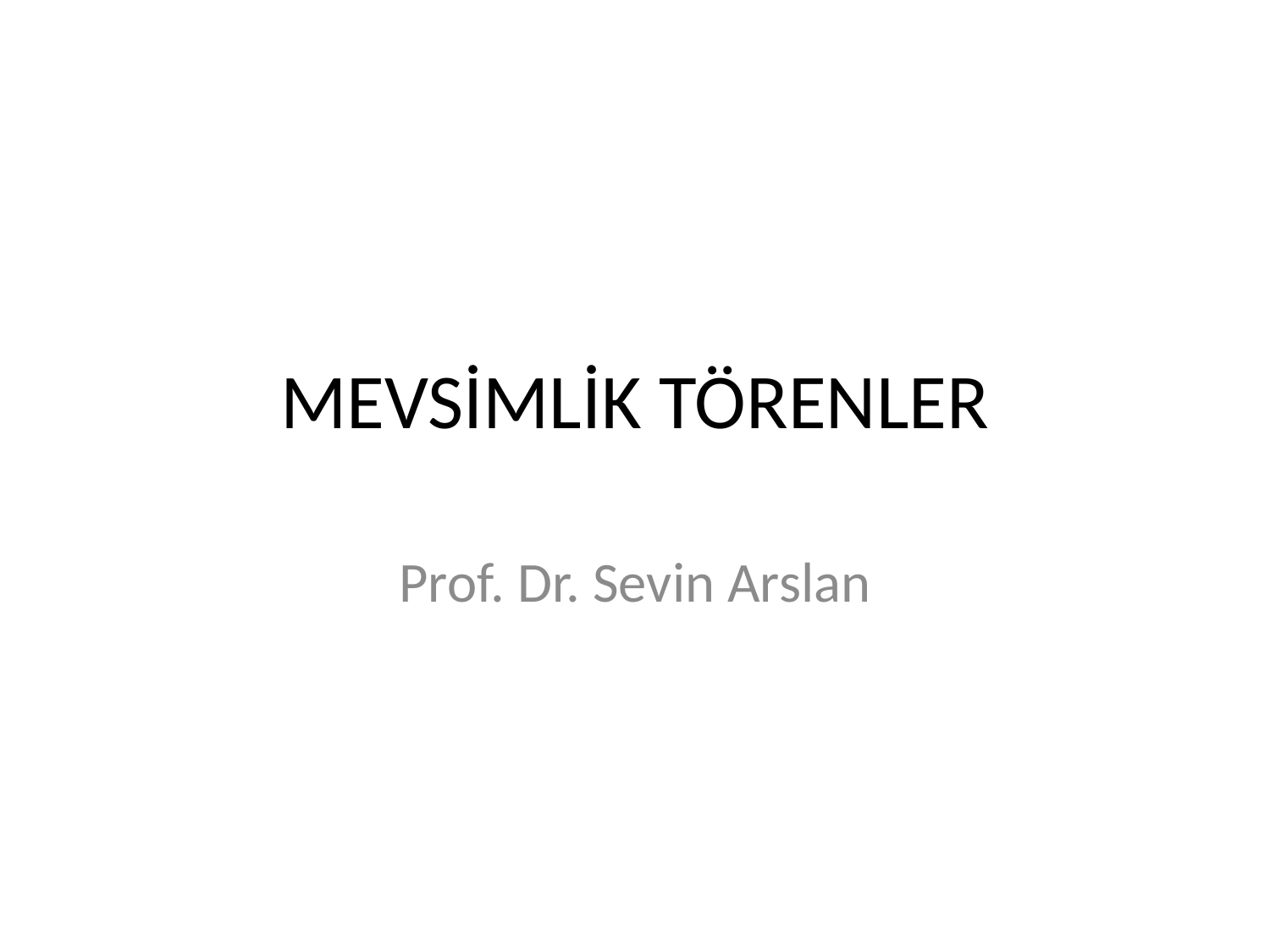

# MEVSİMLİK TÖRENLER
Prof. Dr. Sevin Arslan